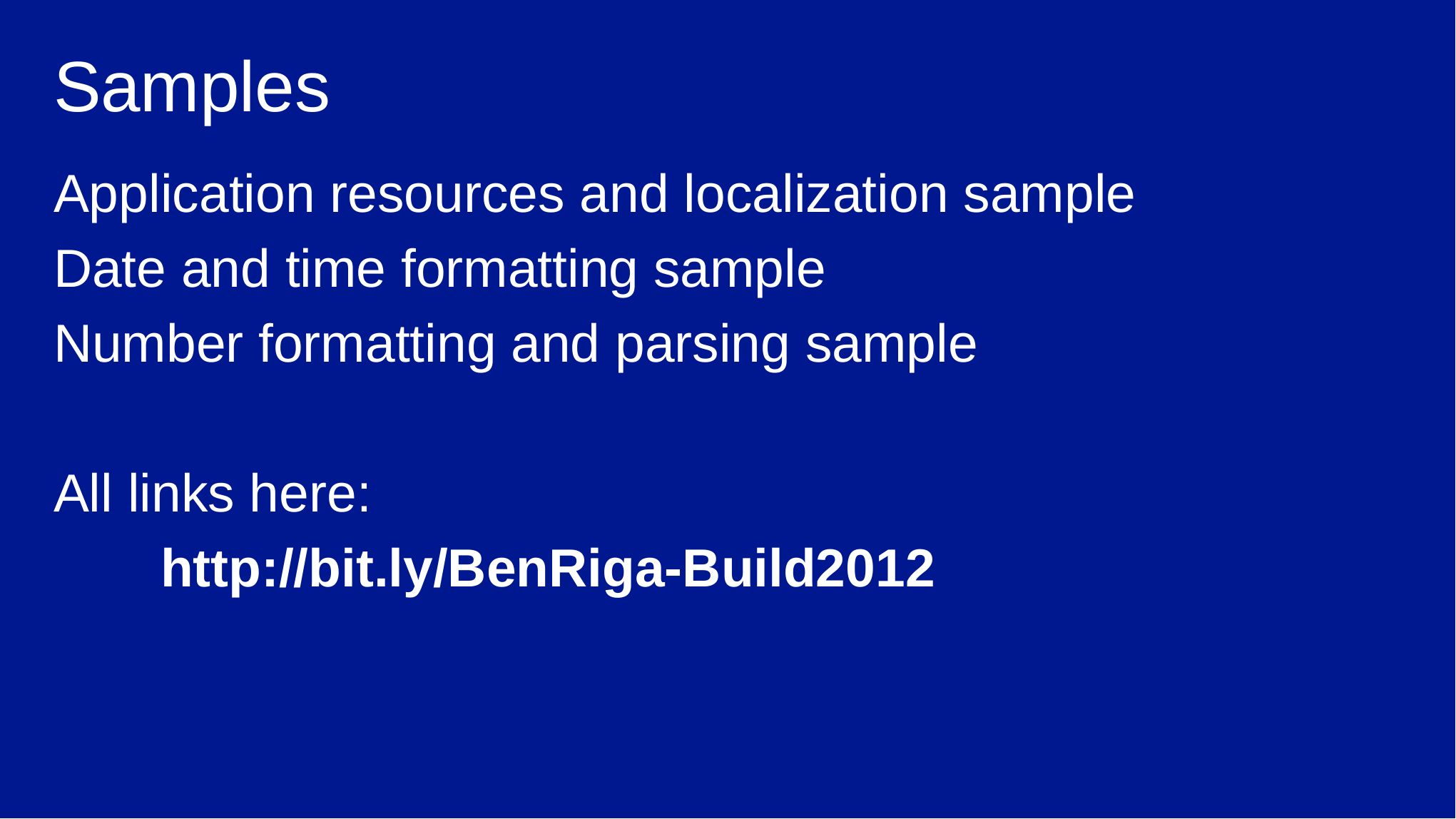

# Samples
Application resources and localization sample
Date and time formatting sample
Number formatting and parsing sample

All links here:
	http://bit.ly/BenRiga-Build2012